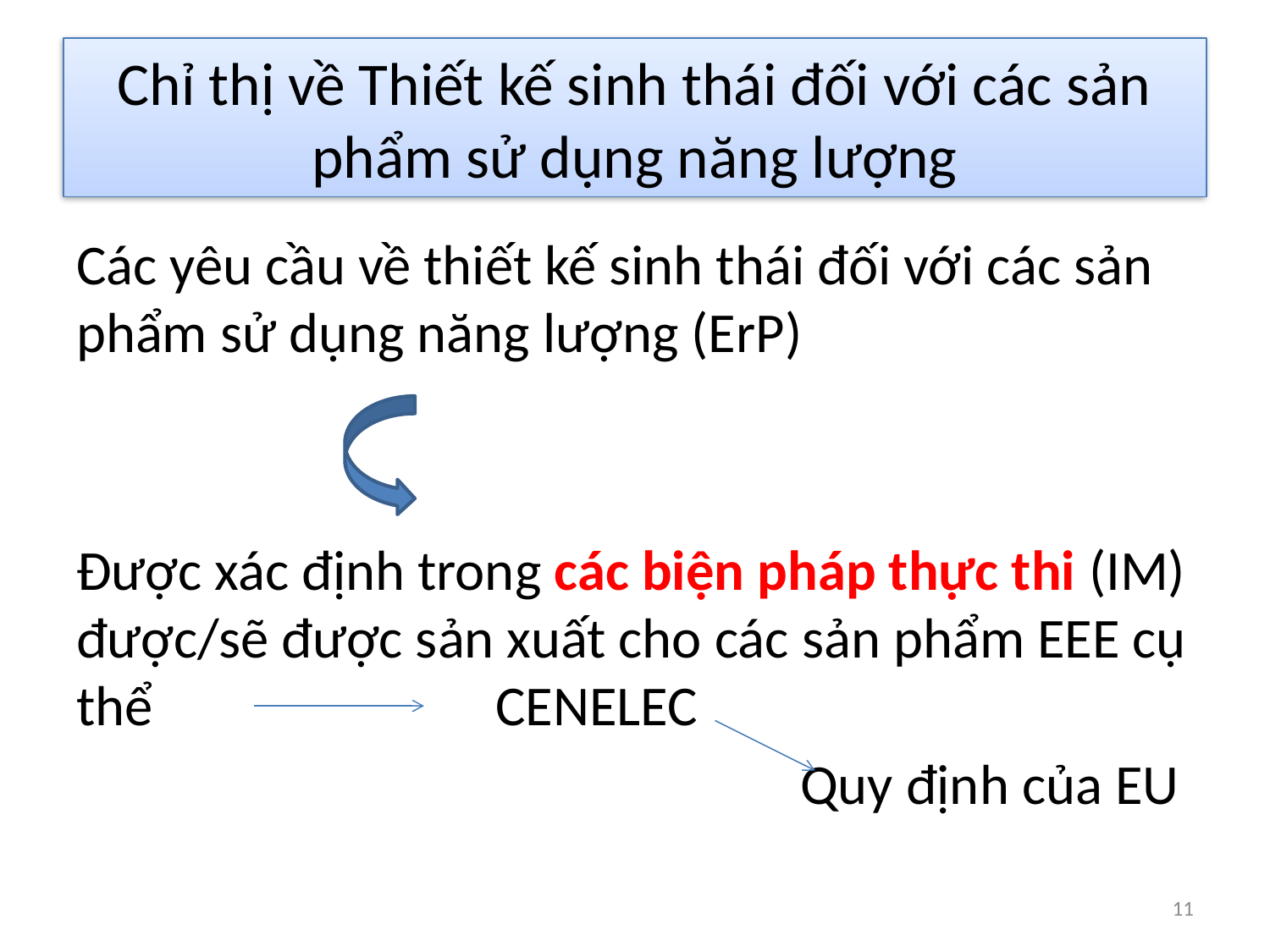

# Chỉ thị về Thiết kế sinh thái đối với các sản phẩm sử dụng năng lượng
Các yêu cầu về thiết kế sinh thái đối với các sản phẩm sử dụng năng lượng (ErP)

Được xác định trong các biện pháp thực thi (IM) được/sẽ được sản xuất cho các sản phẩm EEE cụ thể                           CENELEC
                                                         Quy định của EU

11